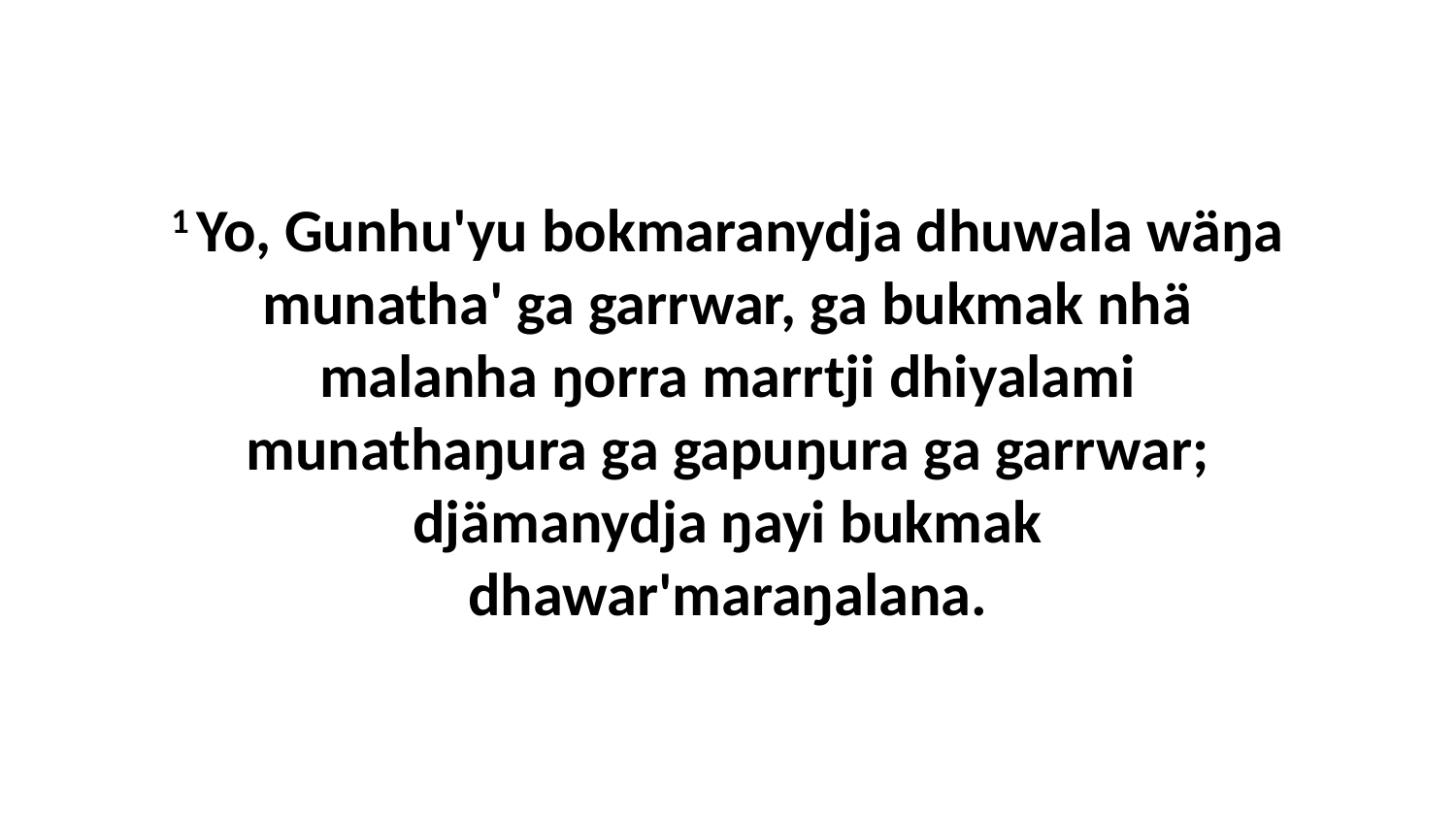

1 Yo, Gunhu'yu bokmaranydja dhuwala wäŋa munatha' ga garrwar, ga bukmak nhä malanha ŋorra marrtji dhiyalami munathaŋura ga gapuŋura ga garrwar; djämanydja ŋayi bukmak dhawar'maraŋalana.